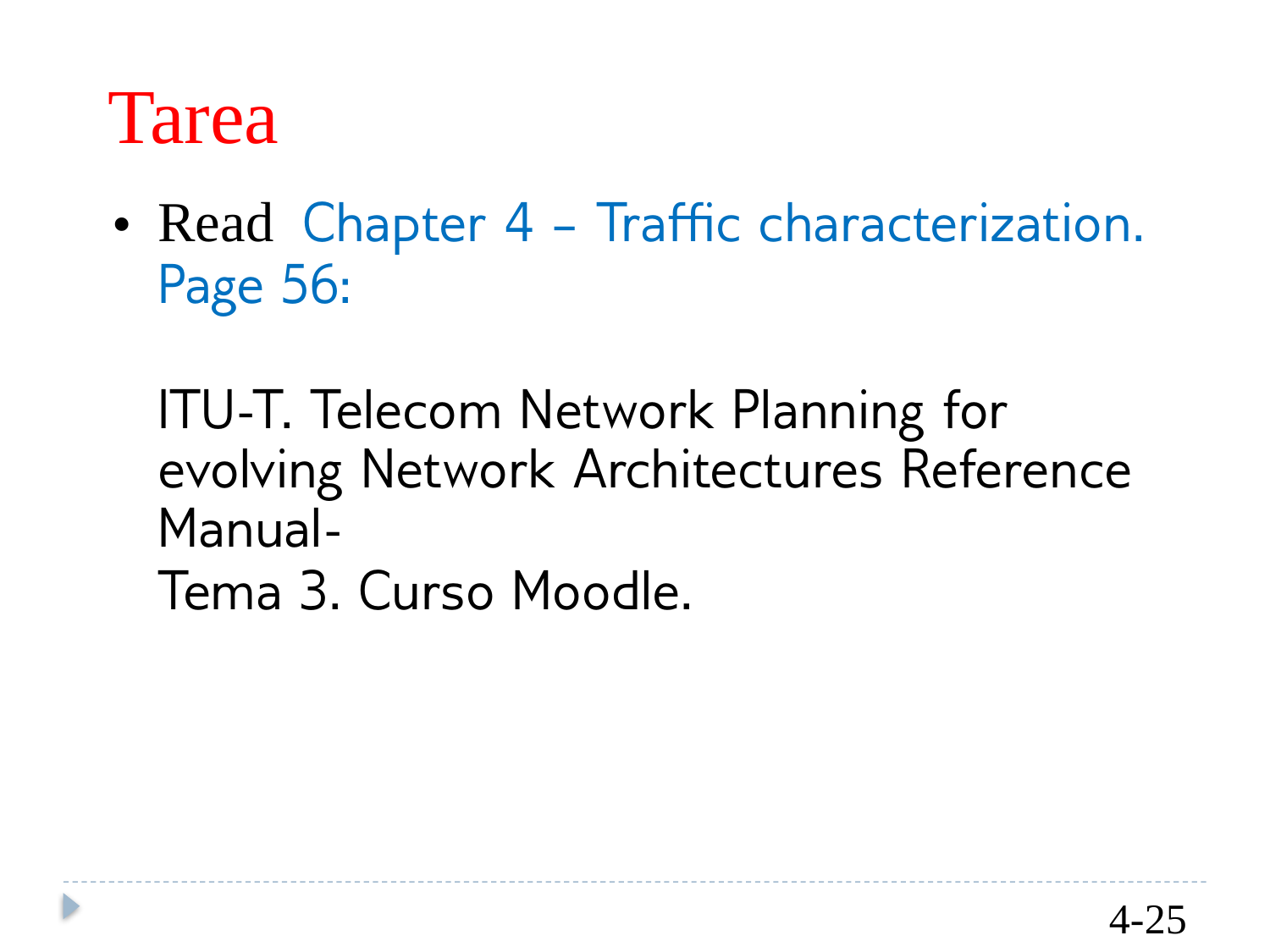

Tarea
Read  Chapter 4 – Traffic characterization.
Page 56:

ITU-T. Telecom Network Planning for evolving Network Architectures Reference Manual-
Tema 3. Curso Moodle.

•

4-25